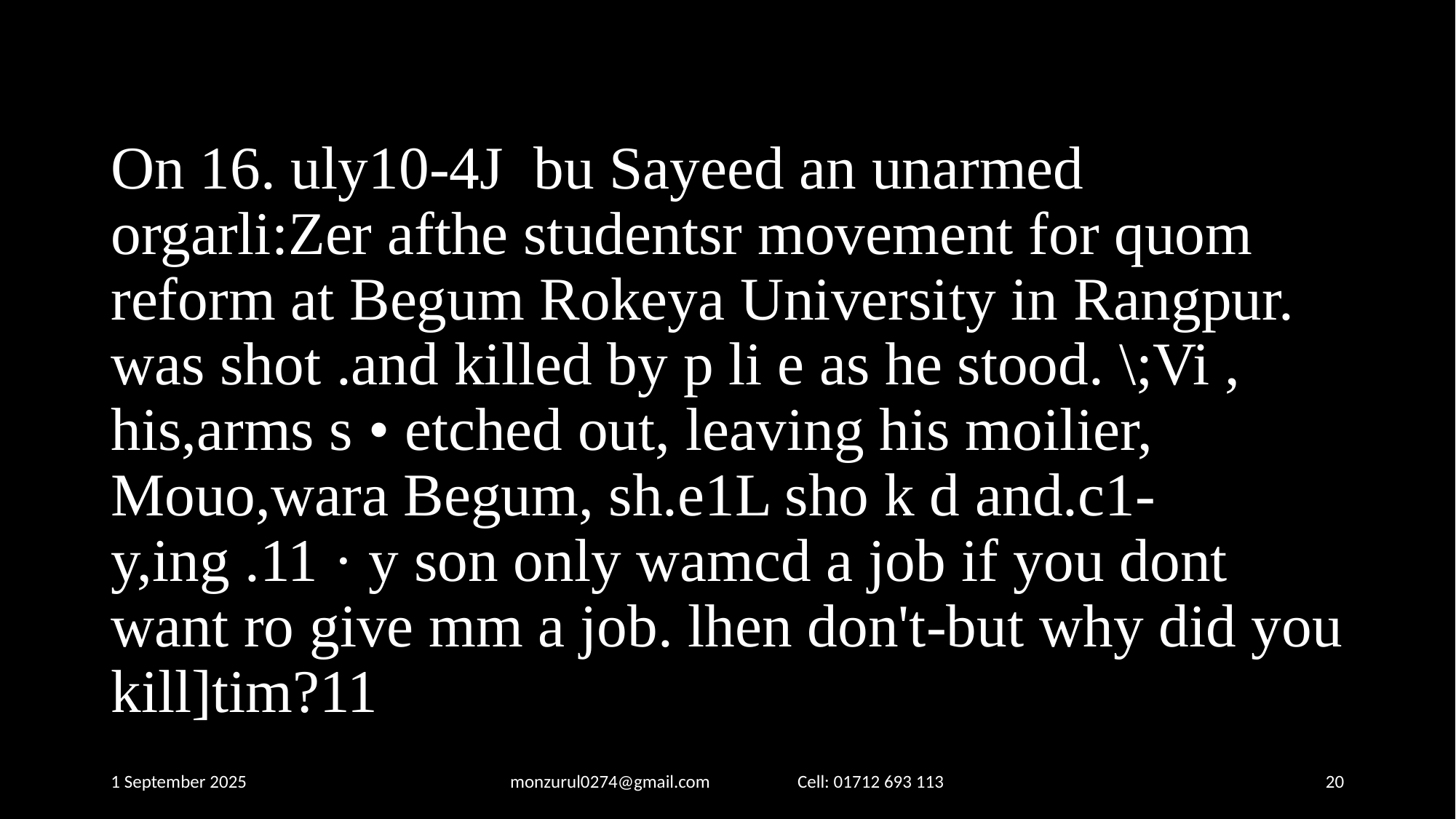

On 16. uly10-4J  bu Sayeed an unarmed orgarli:Zer afthe studentsr movement for quom reform at Begum Rokeya University in Rangpur. was shot .and killed by p li e as he stood. \;Vi , his,arms s • etched out, leaving his moilier, Mouo,wara Begum, sh.e1L sho k d and.c1-y,ing .11 · y son only wamcd a job if you dont want ro give mm a job. lhen don't-but why did you kill]tim?11

1 September 2025
monzurul0274@gmail.com                     Cell: 01712 693 113
20